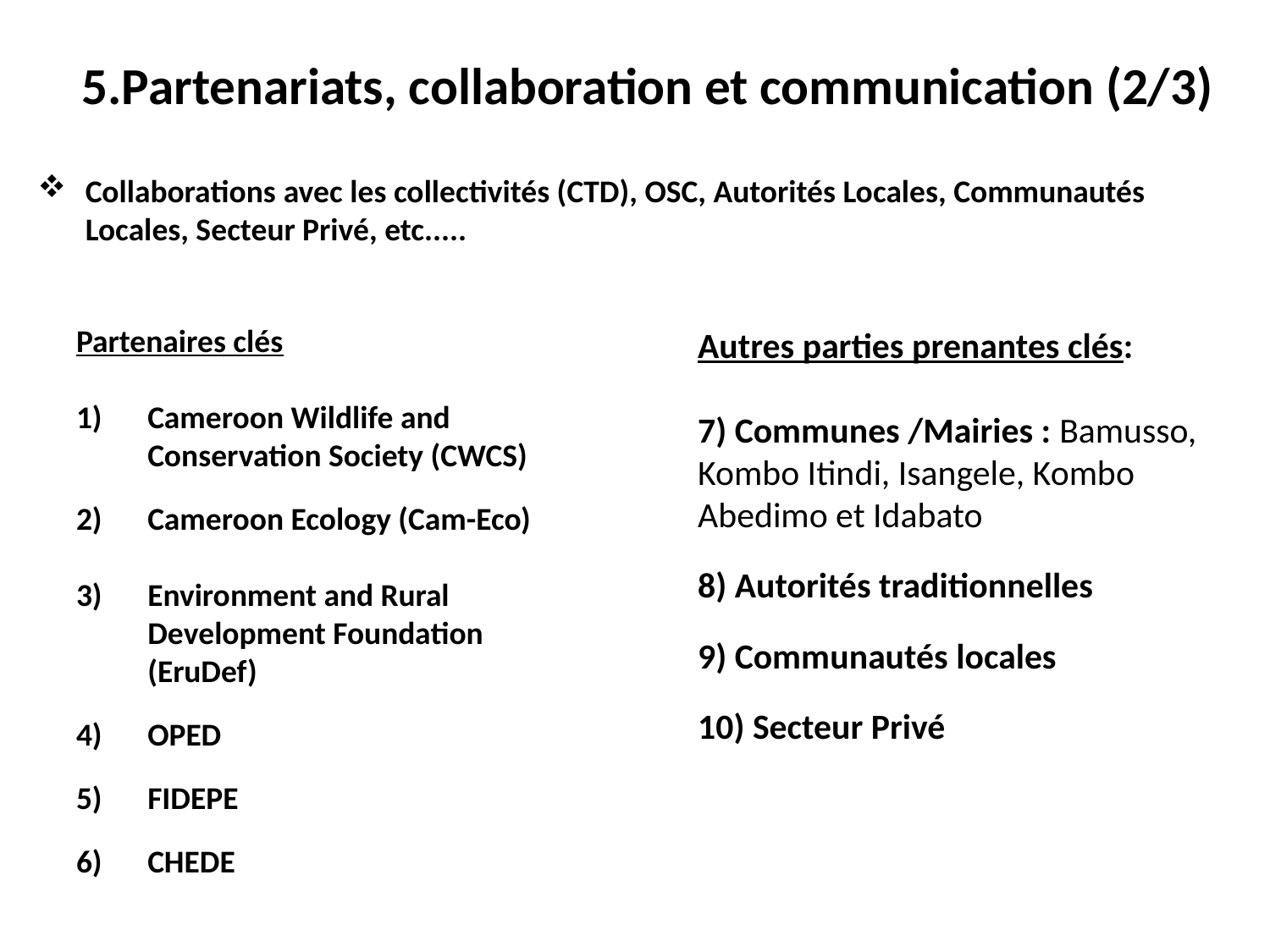

# 5.Partenariats, collaboration et communication (2/3)
Collaborations avec les collectivités (CTD), OSC, Autorités Locales, Communautés Locales, Secteur Privé, etc.....
Partenaires clés

Cameroon Wildlife and Conservation Society (CWCS)
Cameroon Ecology (Cam-Eco)

Environment and Rural Development Foundation (EruDef)
OPED
FIDEPE
CHEDE
Autres parties prenantes clés:

7) Communes /Mairies : Bamusso, Kombo Itindi, Isangele, Kombo Abedimo et Idabato
8) Autorités traditionnelles
9) Communautés locales
10) Secteur Privé